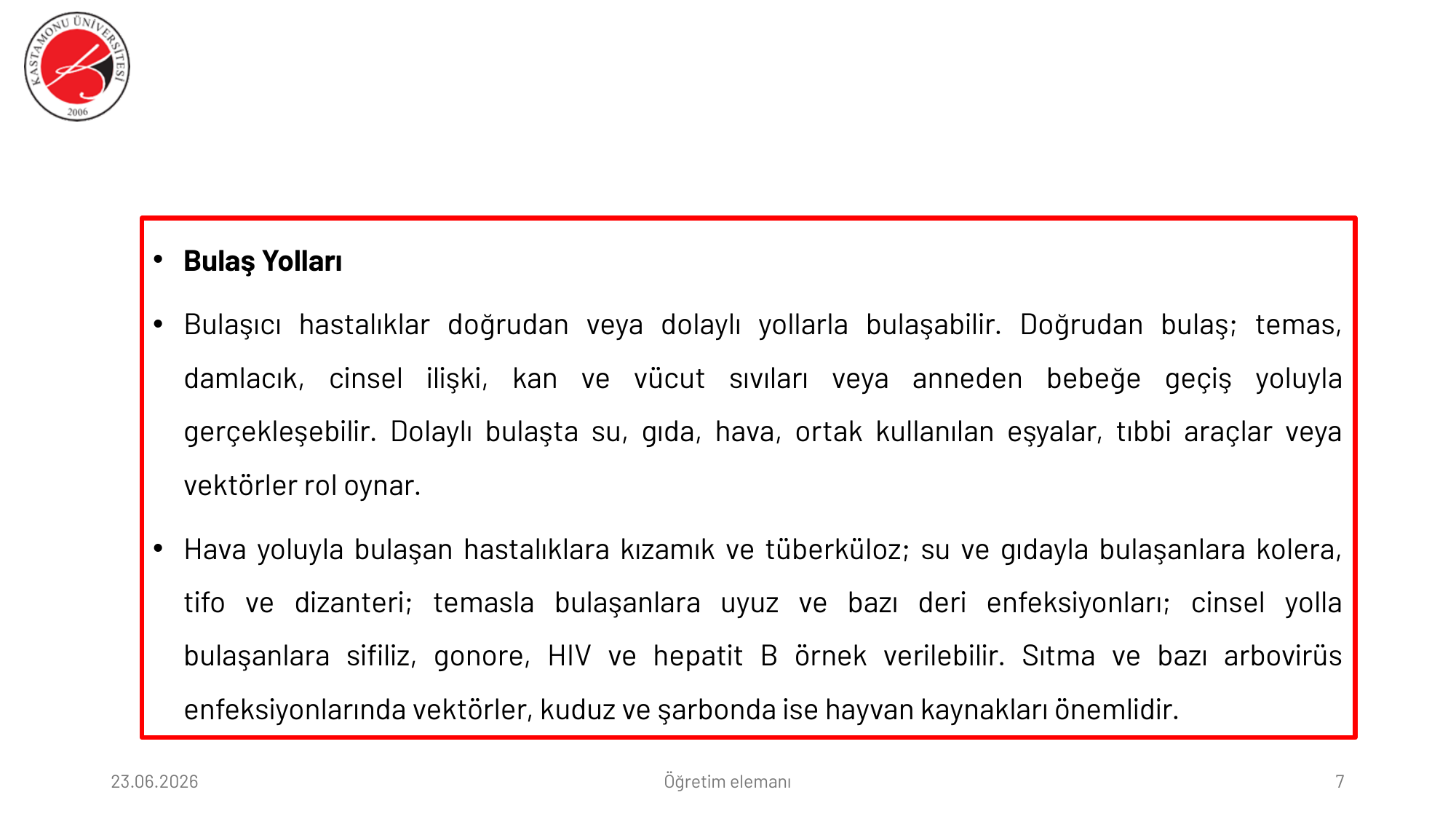

#
Bulaş Yolları
Bulaşıcı hastalıklar doğrudan veya dolaylı yollarla bulaşabilir. Doğrudan bulaş; temas, damlacık, cinsel ilişki, kan ve vücut sıvıları veya anneden bebeğe geçiş yoluyla gerçekleşebilir. Dolaylı bulaşta su, gıda, hava, ortak kullanılan eşyalar, tıbbi araçlar veya vektörler rol oynar.
Hava yoluyla bulaşan hastalıklara kızamık ve tüberküloz; su ve gıdayla bulaşanlara kolera, tifo ve dizanteri; temasla bulaşanlara uyuz ve bazı deri enfeksiyonları; cinsel yolla bulaşanlara sifiliz, gonore, HIV ve hepatit B örnek verilebilir. Sıtma ve bazı arbovirüs enfeksiyonlarında vektörler, kuduz ve şarbonda ise hayvan kaynakları önemlidir.

23.06.2026
Öğretim elemanı
7